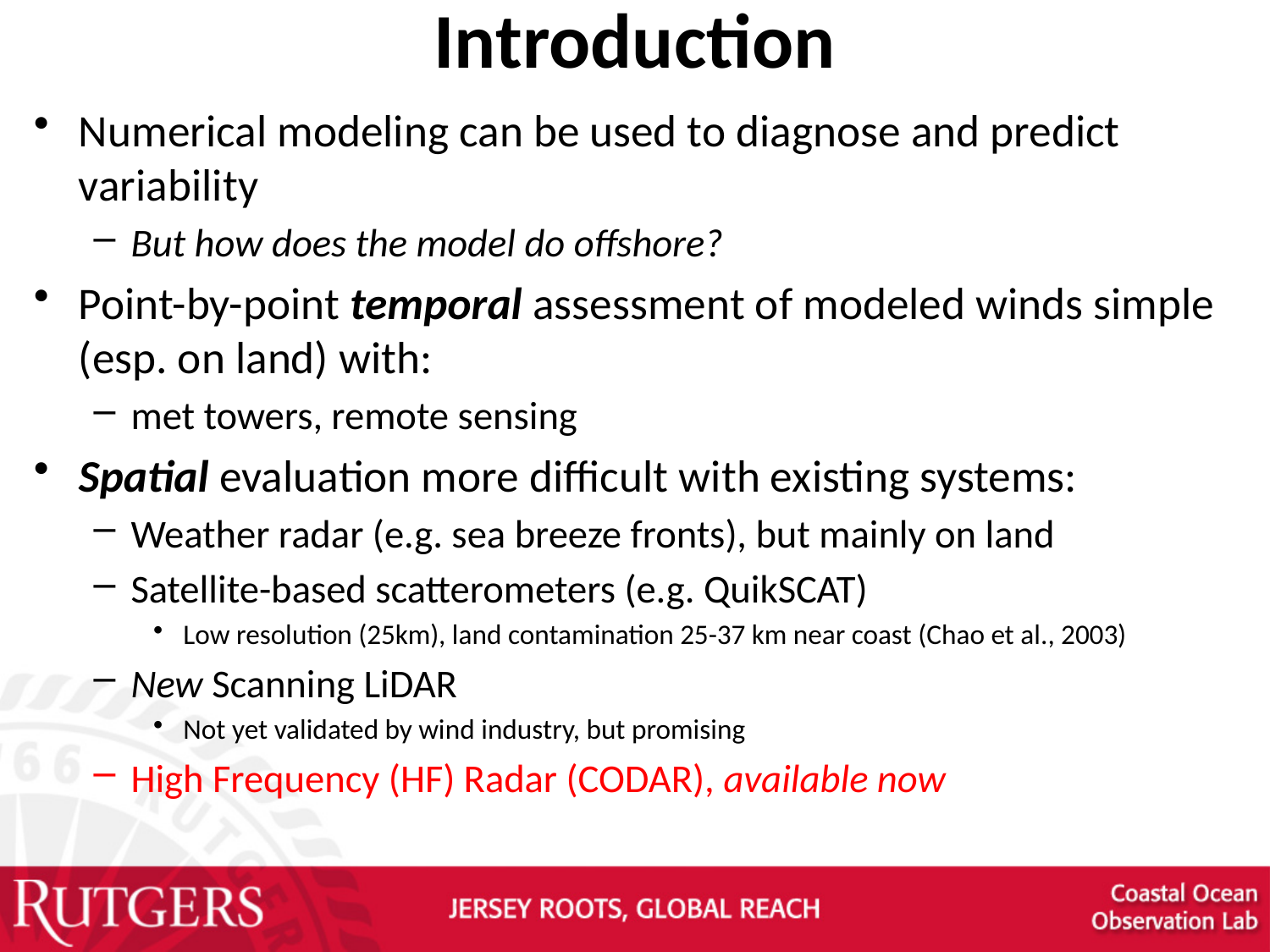

# Introduction
Numerical modeling can be used to diagnose and predict variability
But how does the model do offshore?
Point-by-point temporal assessment of modeled winds simple (esp. on land) with:
met towers, remote sensing
Spatial evaluation more difficult with existing systems:
Weather radar (e.g. sea breeze fronts), but mainly on land
Satellite-based scatterometers (e.g. QuikSCAT)
Low resolution (25km), land contamination 25-37 km near coast (Chao et al., 2003)
New Scanning LiDAR
Not yet validated by wind industry, but promising
High Frequency (HF) Radar (CODAR), available now